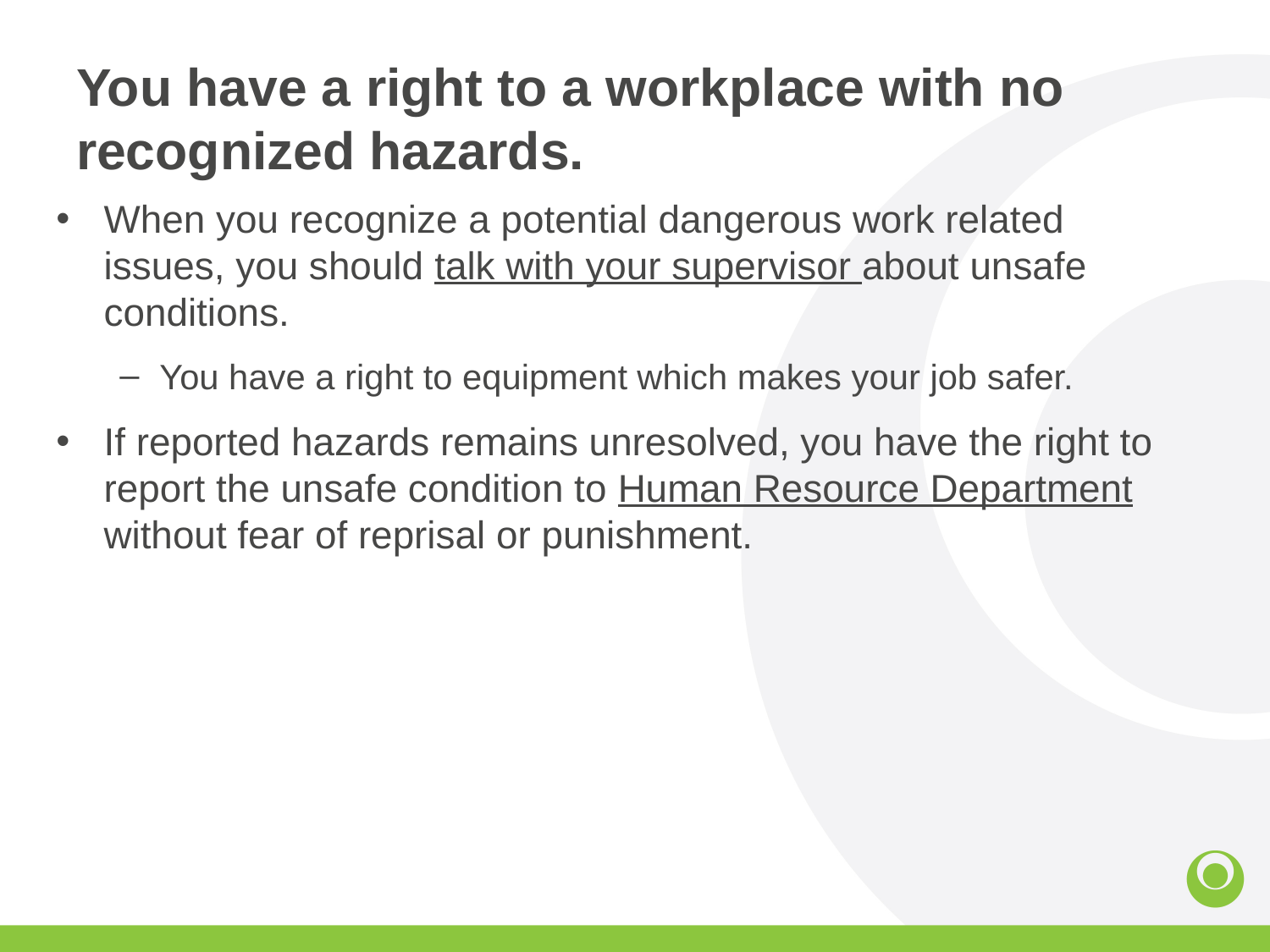

# You have a right to a workplace with no recognized hazards.
When you recognize a potential dangerous work related issues, you should talk with your supervisor about unsafe conditions.
You have a right to equipment which makes your job safer.
If reported hazards remains unresolved, you have the right to report the unsafe condition to Human Resource Department without fear of reprisal or punishment.